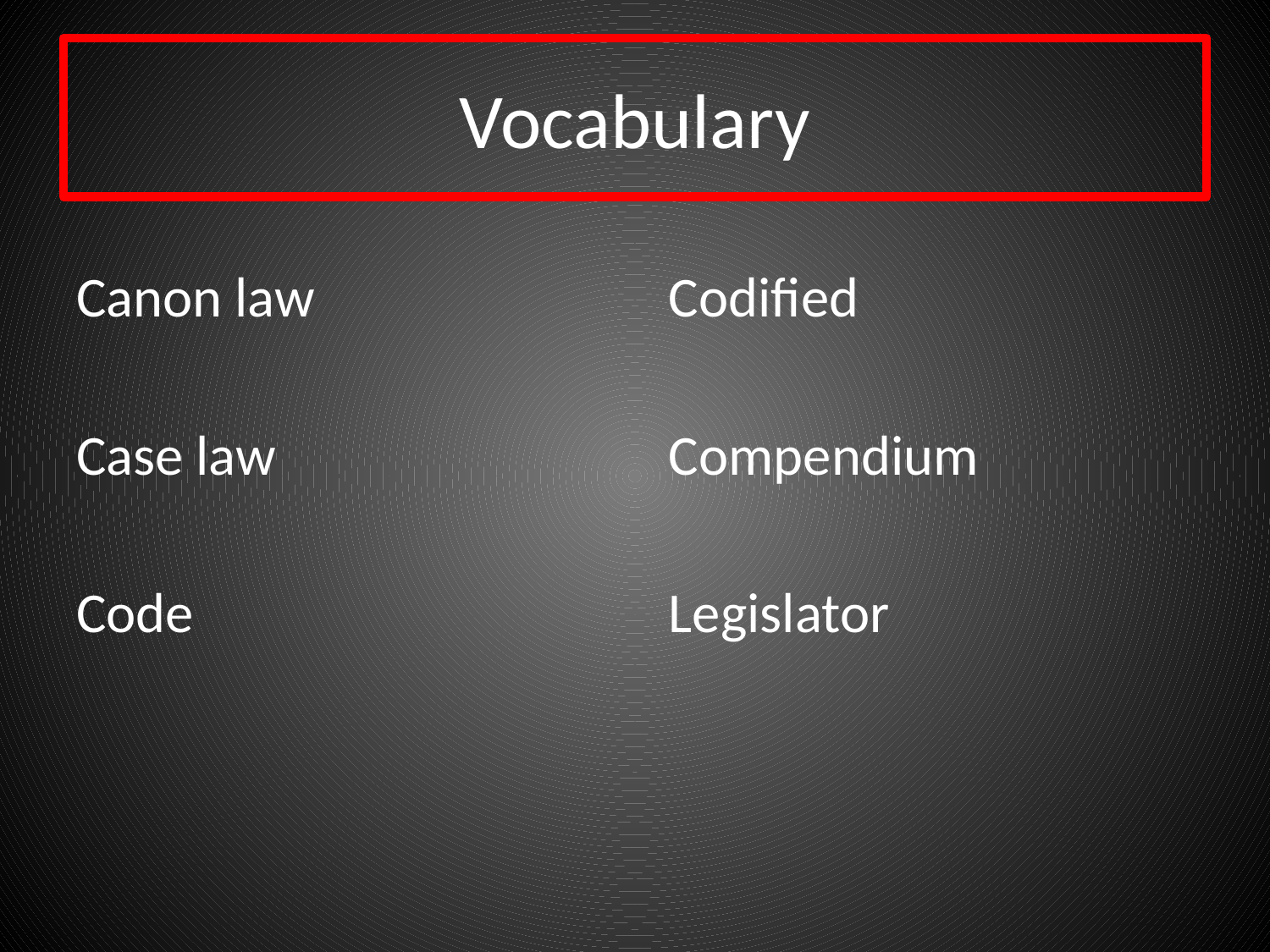

# Vocabulary
Canon law

Case law

Code
Codified

Compendium

Legislator